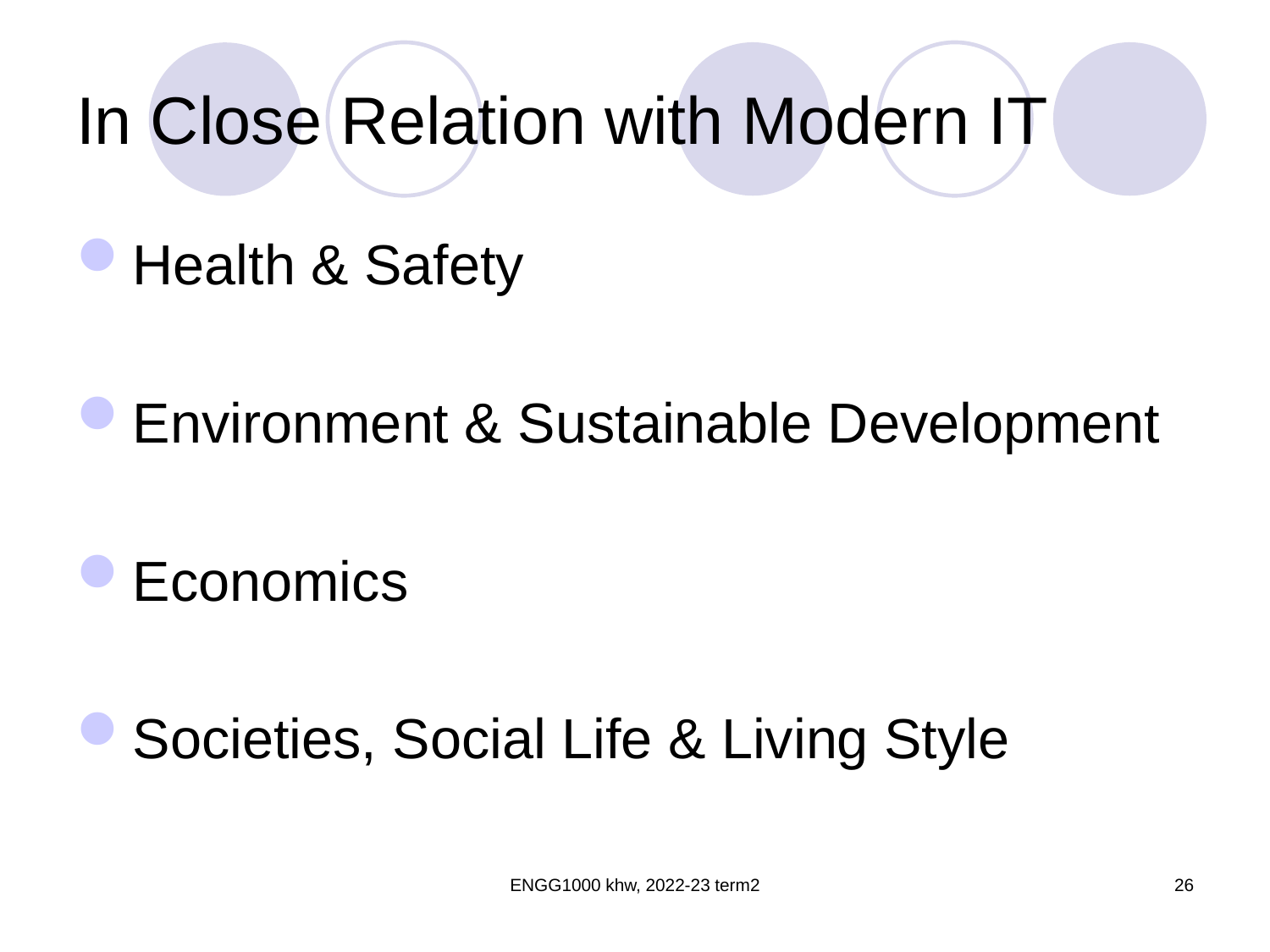

# In Close Relation with Modern IT
Health & Safety

Environment & Sustainable Development

Economics

Societies, Social Life & Living Style

ENGG1000 khw, 2022-23 term2
26